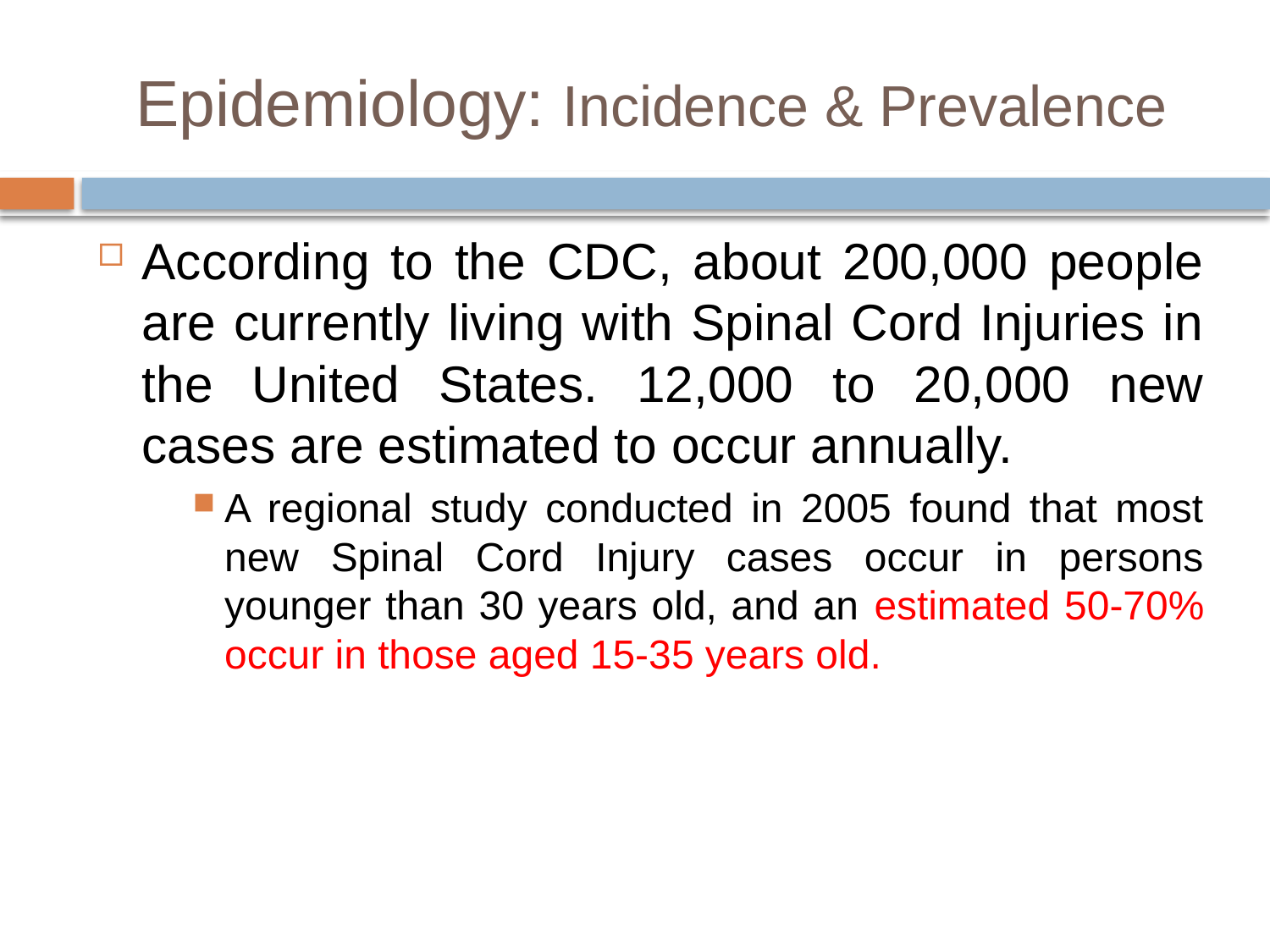

# Epidemiology: Incidence & Prevalence
According to the CDC, about 200,000 people are currently living with Spinal Cord Injuries in the United States. 12,000 to 20,000 new cases are estimated to occur annually.
A regional study conducted in 2005 found that most new Spinal Cord Injury cases occur in persons younger than 30 years old, and an estimated 50-70% occur in those aged 15-35 years old.